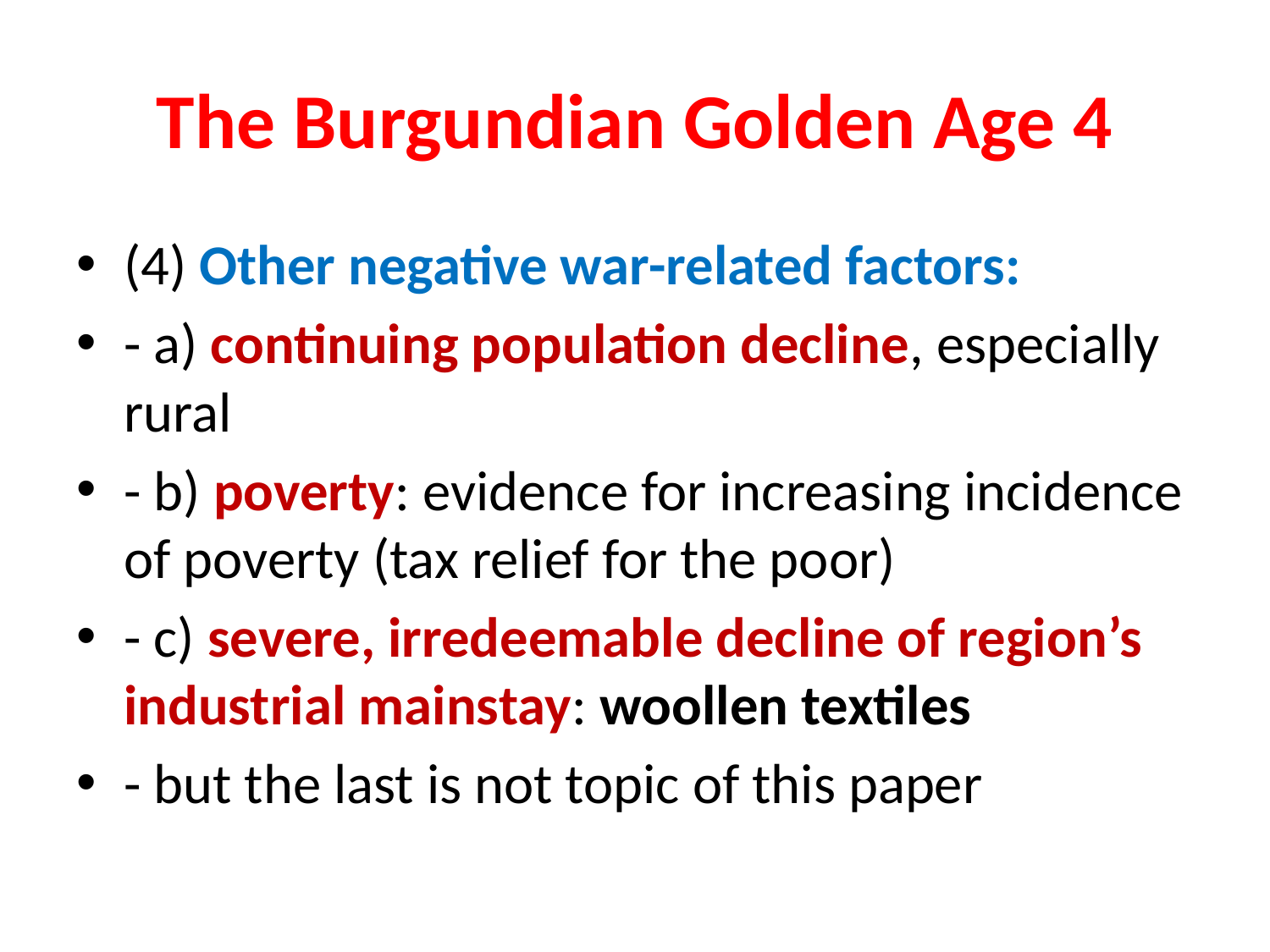

# The Burgundian Golden Age 4
(4) Other negative war-related factors:
- a) continuing population decline, especially rural
- b) poverty: evidence for increasing incidence of poverty (tax relief for the poor)
- c) severe, irredeemable decline of region’s industrial mainstay: woollen textiles
- but the last is not topic of this paper